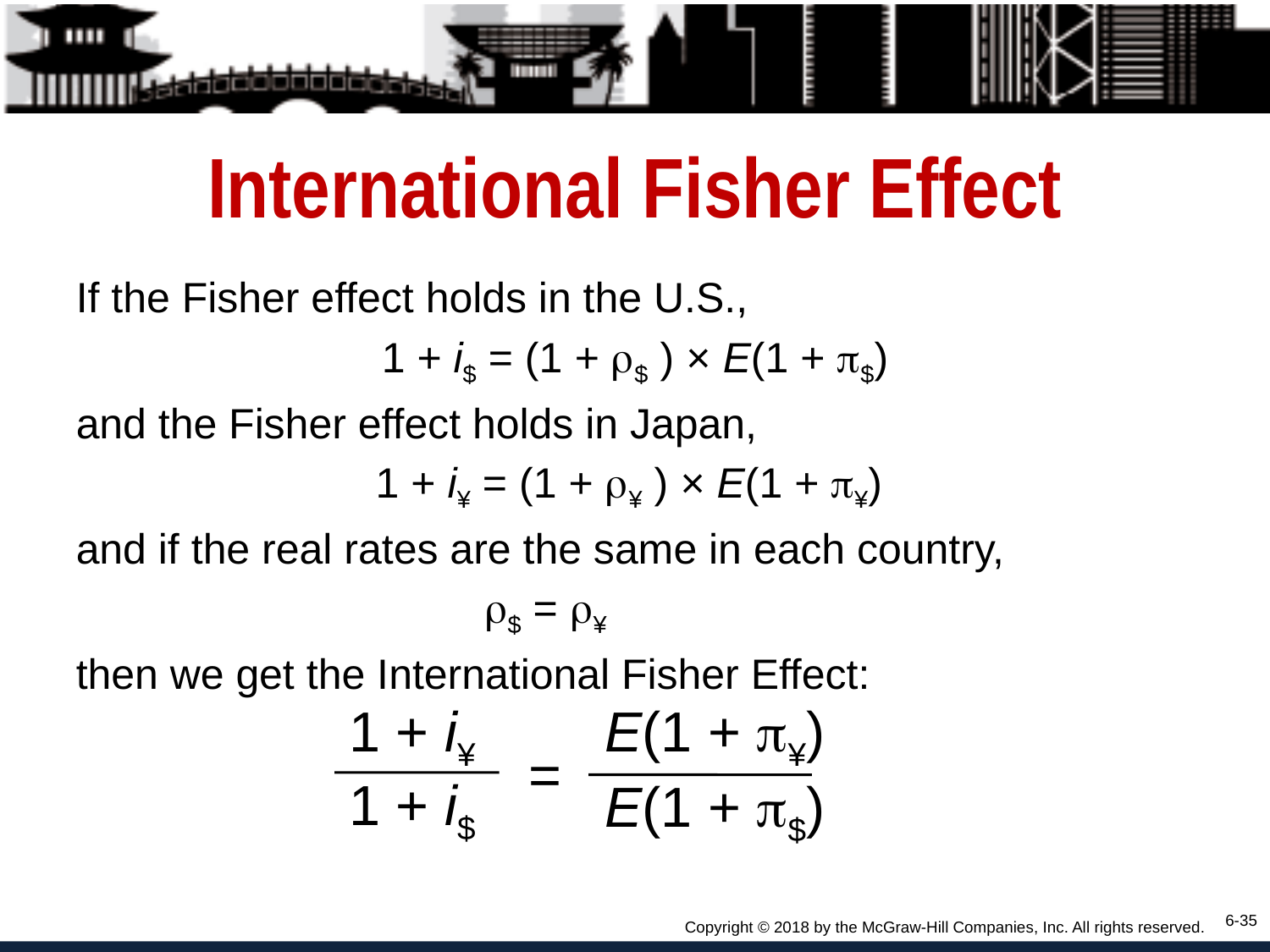

# International Fisher Effect
If the Fisher effect holds in the U.S.,
1 + i$ = (1 + ρ$ ) × E(1 + π$)
and the Fisher effect holds in Japan,
1 + i¥ = (1 + ρ¥ ) × E(1 + π¥)
and if the real rates are the same in each country,
			         ρ$ = ρ¥
then we get the International Fisher Effect:
1 + i¥
1 + i$

E(1 + π¥)
E(1 + π$)

=
6-35
Copyright © 2018 by the McGraw-Hill Companies, Inc. All rights reserved.